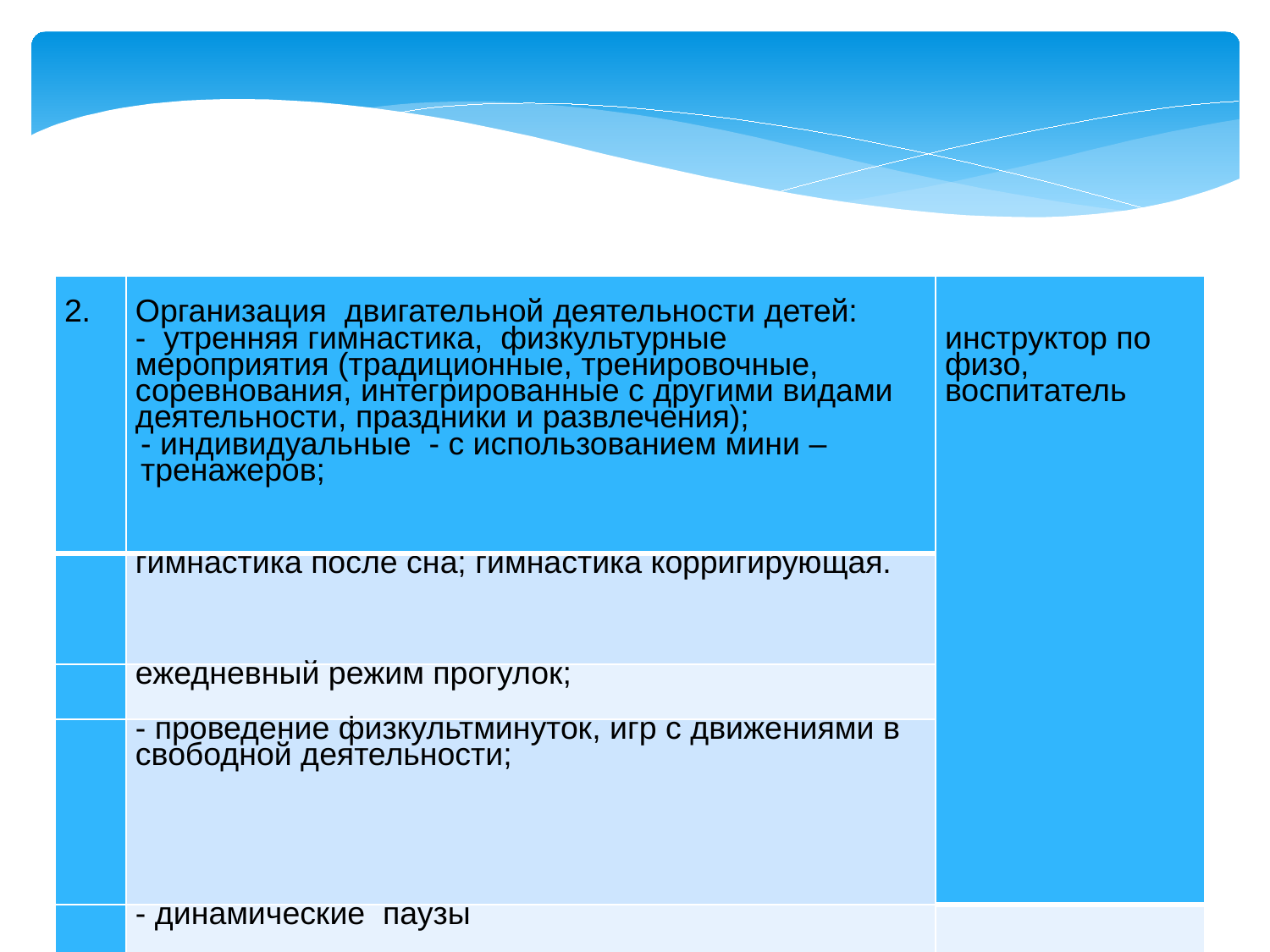

| 2. | Организация двигательной деятельности детей: - утренняя гимнастика, физкультурные мероприятия (традиционные, тренировочные, соревнования, интегрированные с другими видами деятельности, праздники и развлечения); - индивидуальные - с использованием мини – тренажеров; | инструктор по физо, воспитатель |
| --- | --- | --- |
|  | гимнастика после сна; гимнастика корригирующая. |  |
|  | ежедневный режим прогулок; |  |
|  | - проведение физкультминуток, игр с движениями в свободной деятельности; |  |
|  | - динамические паузы |  |